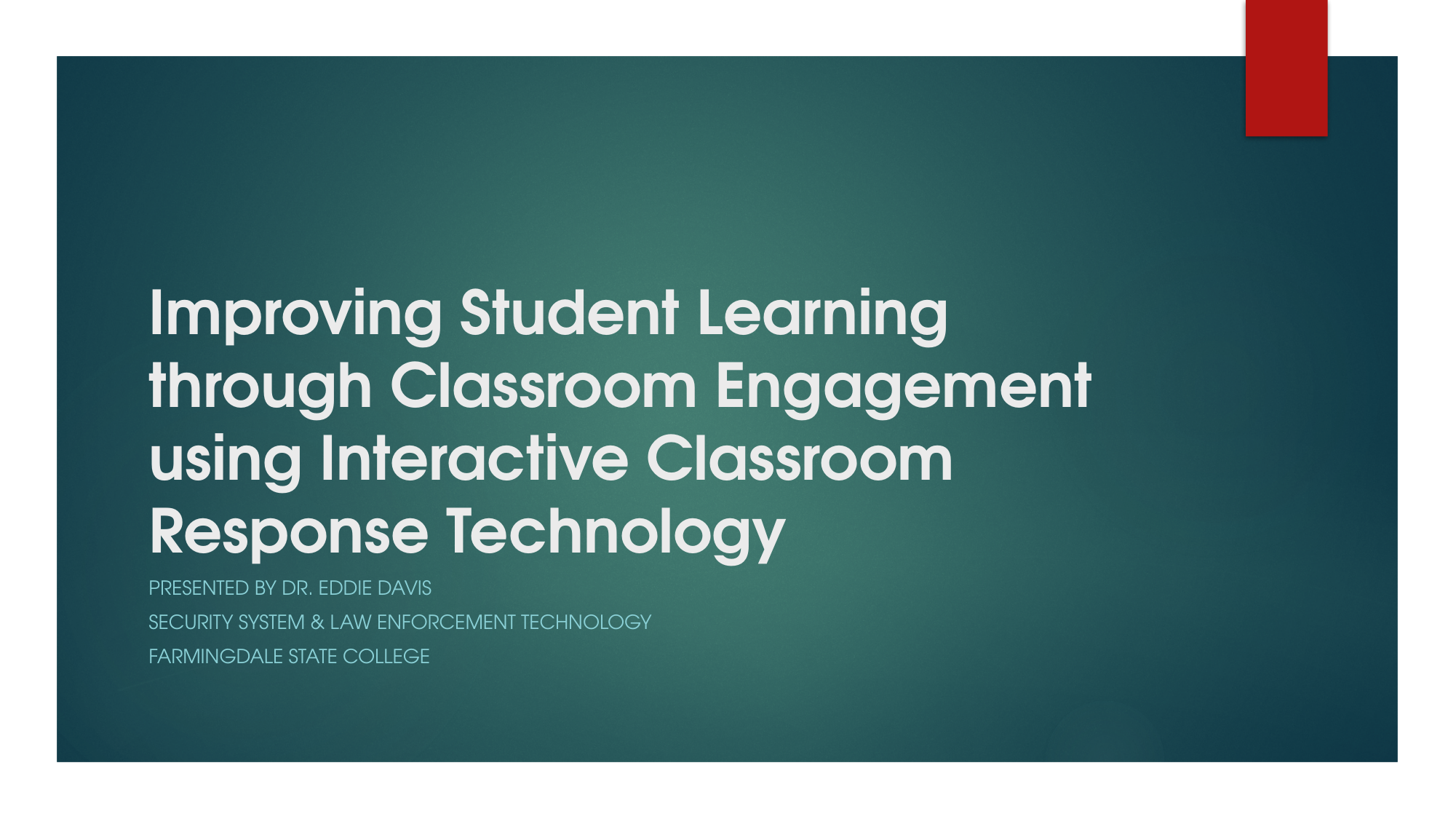

# Improving Student Learning through Classroom Engagement using Interactive Classroom Response Technology
presented by dr. eddie davis
Security system & law enforcement technology
Farmingdale state college